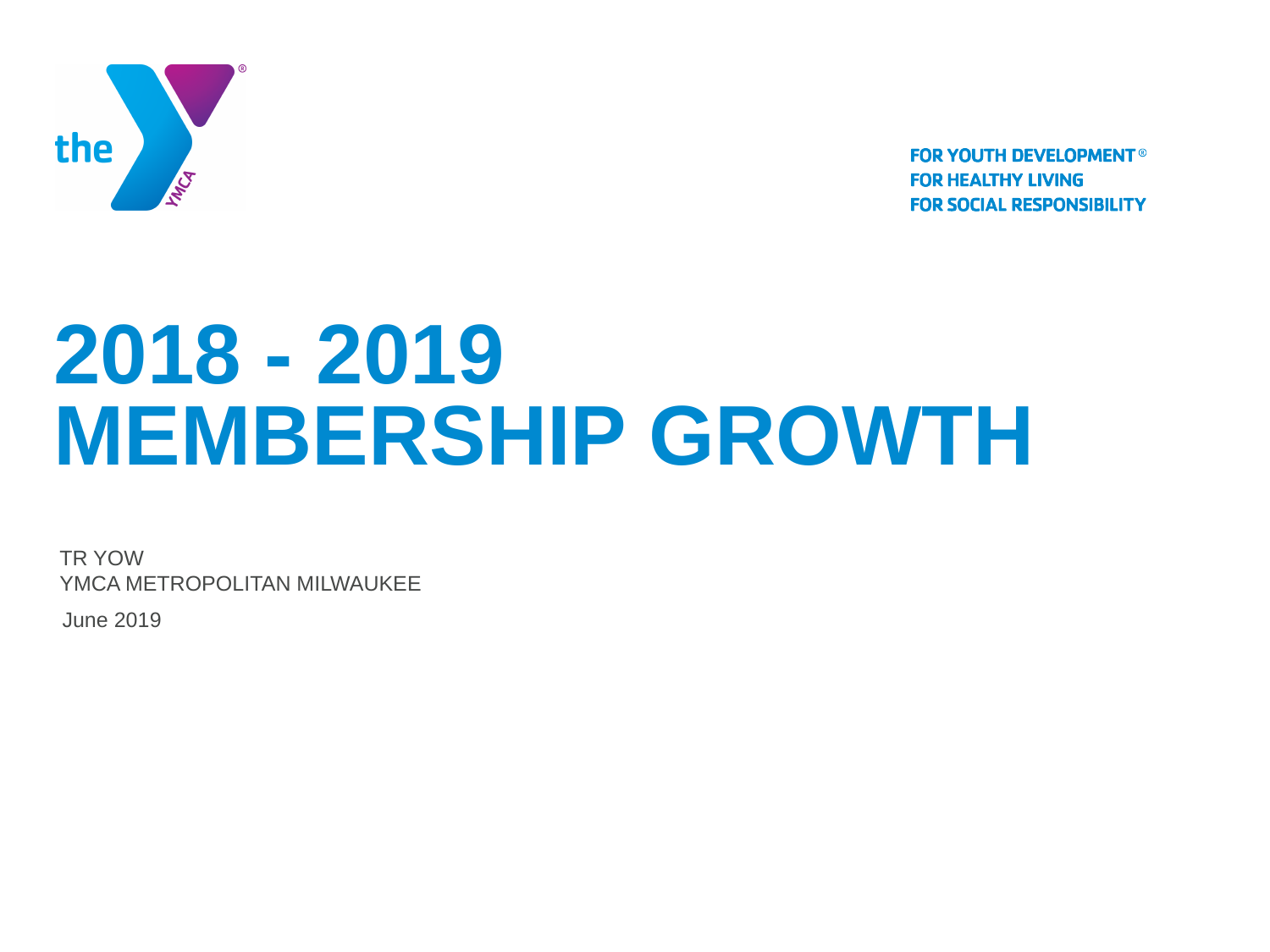

# 2018 - 2019 Membership Growth
TR YOw
YMCA Metropolitan Milwaukee
June 2019